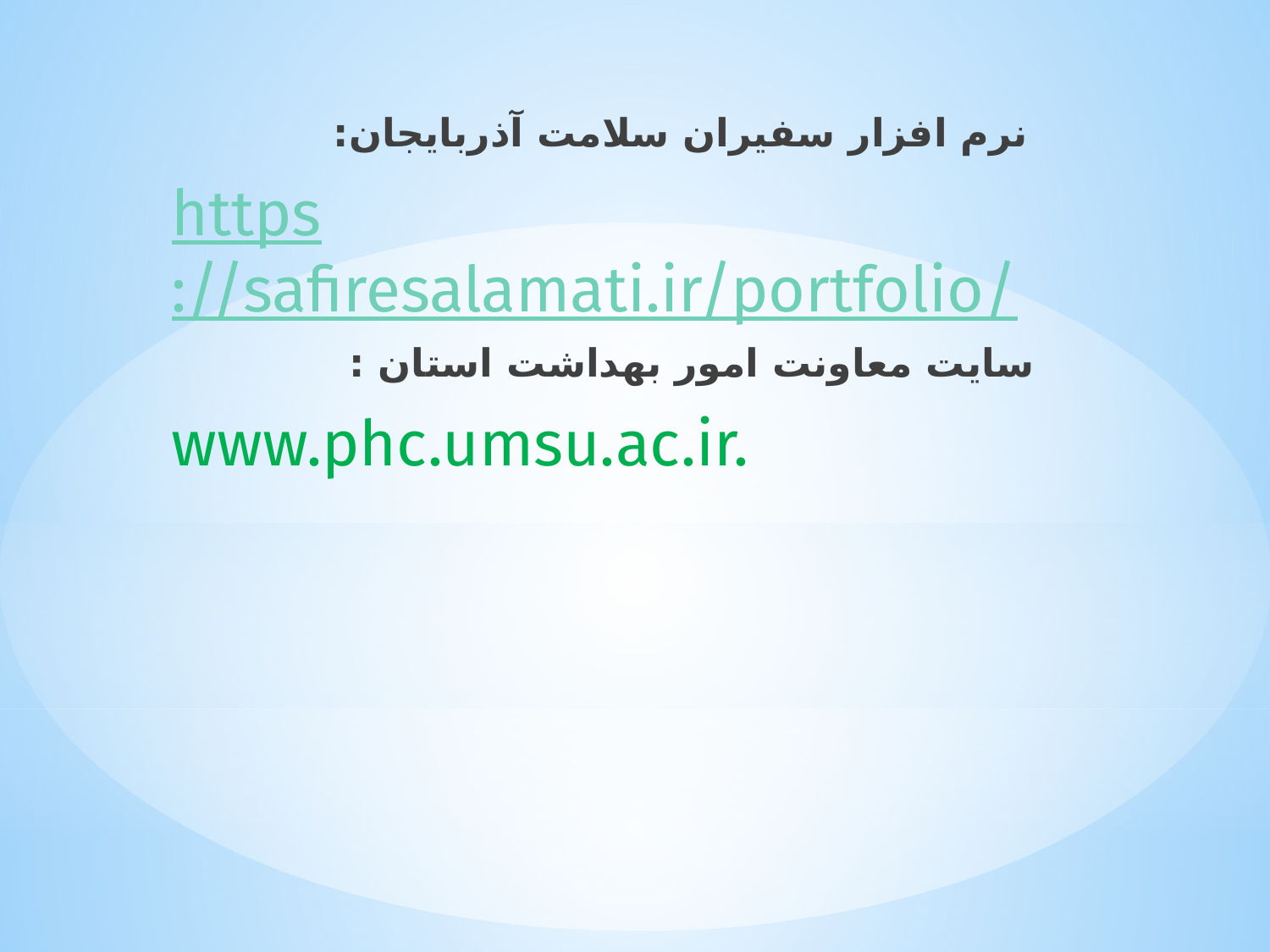

نرم افزار سفیران سلامت آذربایجان:
https://safiresalamati.ir/portfolio/
سایت معاونت امور بهداشت استان :
www.phc.umsu.ac.ir.